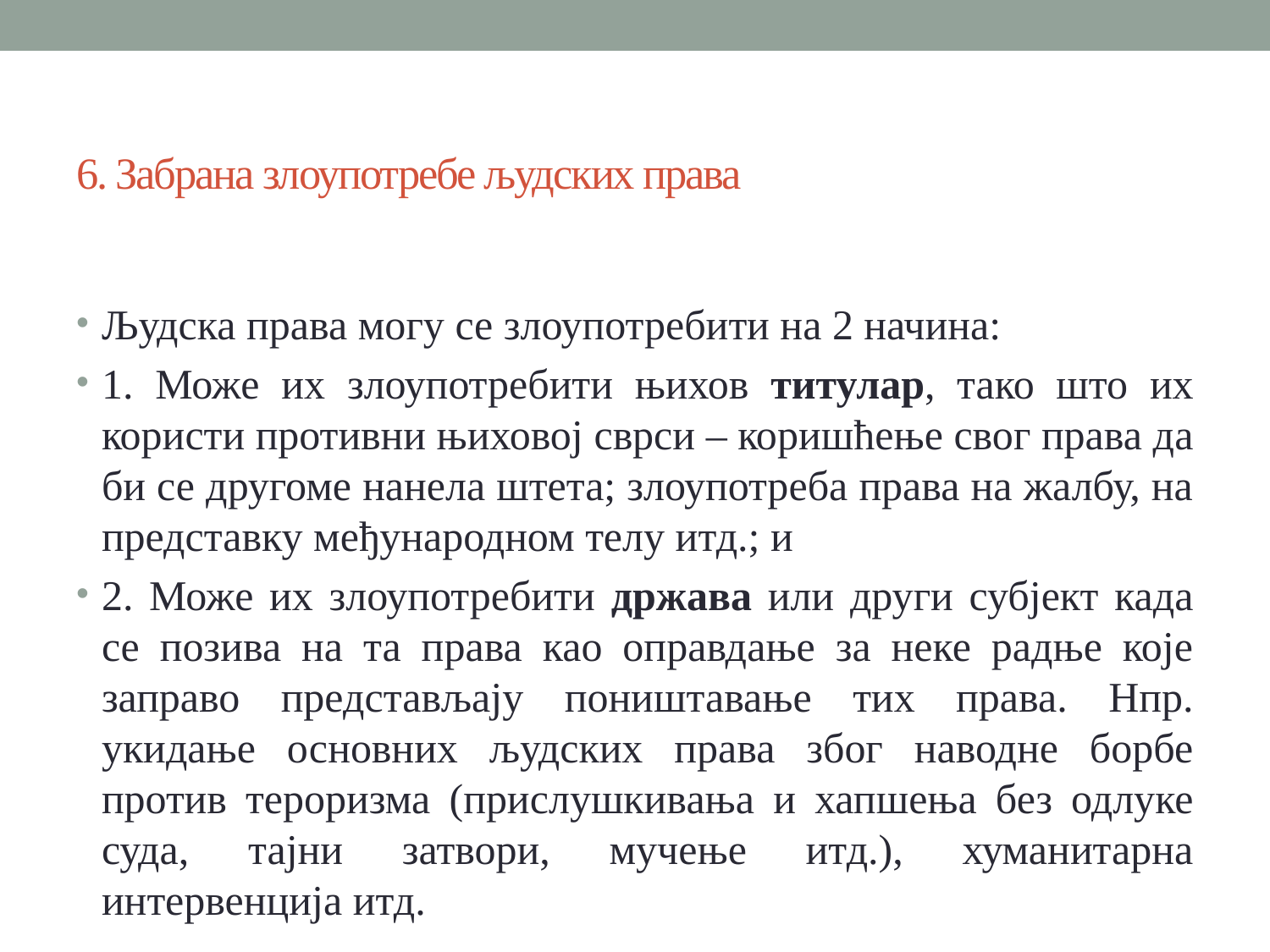

# 6. Забрана злоупотребе људских права
Људска права могу се злоупотребити на 2 начина:
1. Може их злоупотребити њихов титулар, тако што их користи противни њиховој сврси – коришћење свог права да би се другоме нанела штета; злоупотреба права на жалбу, на представку међународном телу итд.; и
2. Може их злоупотребити држава или други субјект када се позива на та права као оправдање за неке радње које заправо представљају поништавање тих права. Нпр. укидање основних људских права због наводне борбе против тероризма (прислушкивања и хапшења без одлуке суда, тајни затвори, мучење итд.), хуманитарна интервенција итд.